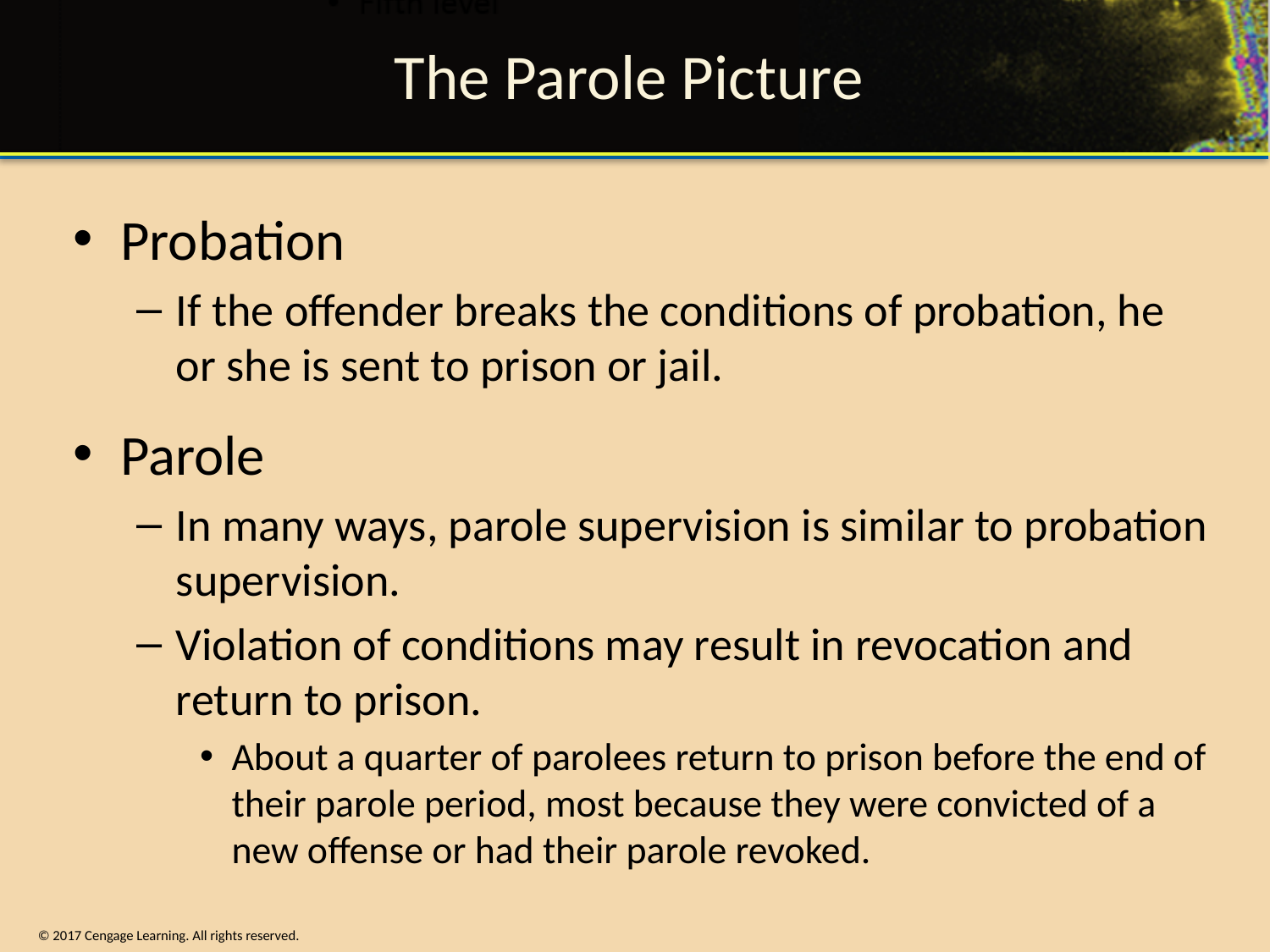

# The Parole Picture
Probation
If the offender breaks the conditions of probation, he or she is sent to prison or jail.
Parole
In many ways, parole supervision is similar to probation supervision.
Violation of conditions may result in revocation and return to prison.
About a quarter of parolees return to prison before the end of their parole period, most because they were convicted of a new offense or had their parole revoked.